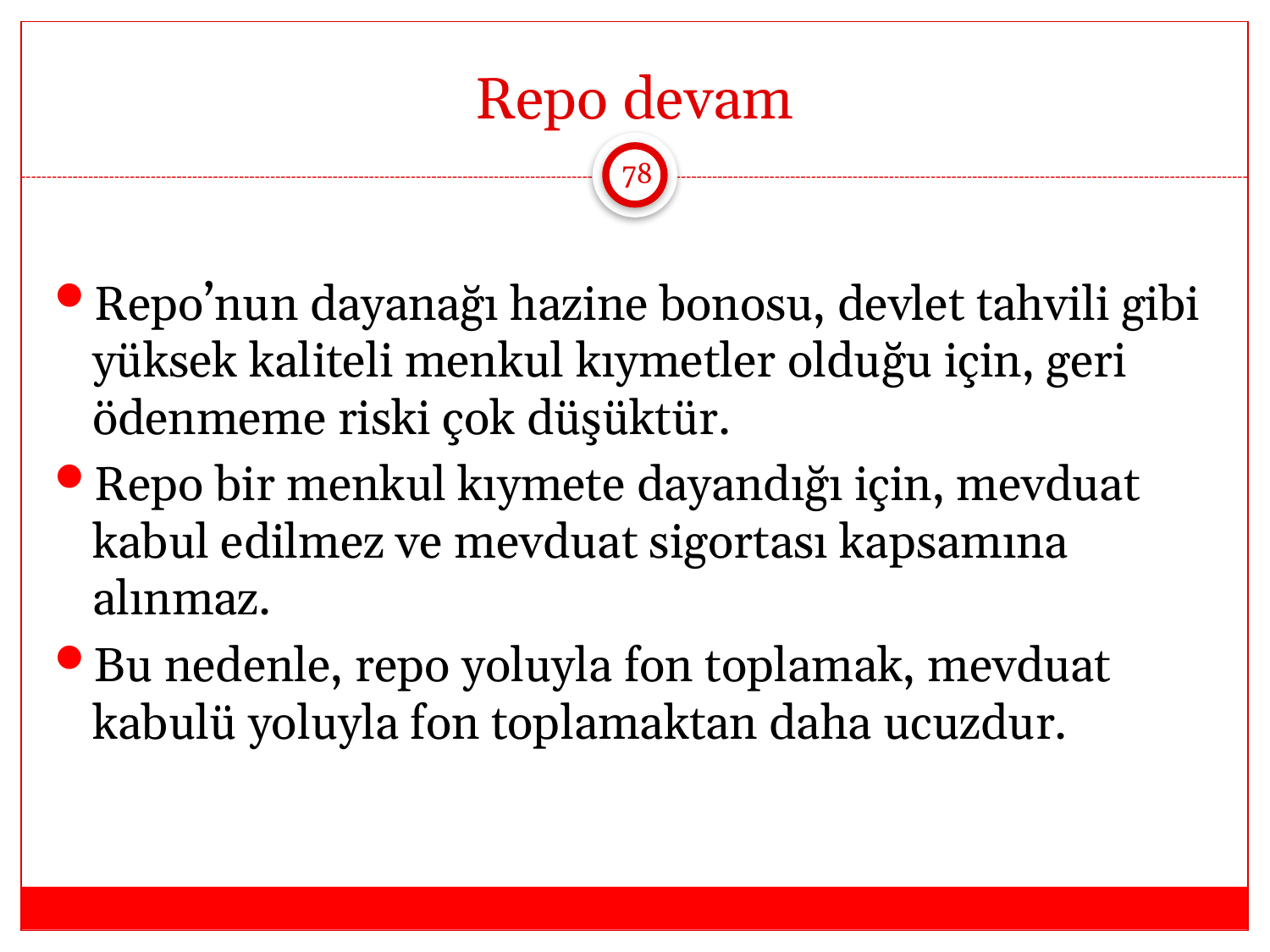

# Repo devam
78
Repo’nun dayanağı hazine bonosu, devlet tahvili gibi yüksek kaliteli menkul kıymetler olduğu için, geri ödenmeme riski çok düşüktür.
Repo bir menkul kıymete dayandığı için, mevduat kabul edilmez ve mevduat sigortası kapsamına alınmaz.
Bu nedenle, repo yoluyla fon toplamak, mevduat kabulü yoluyla fon toplamaktan daha ucuzdur.